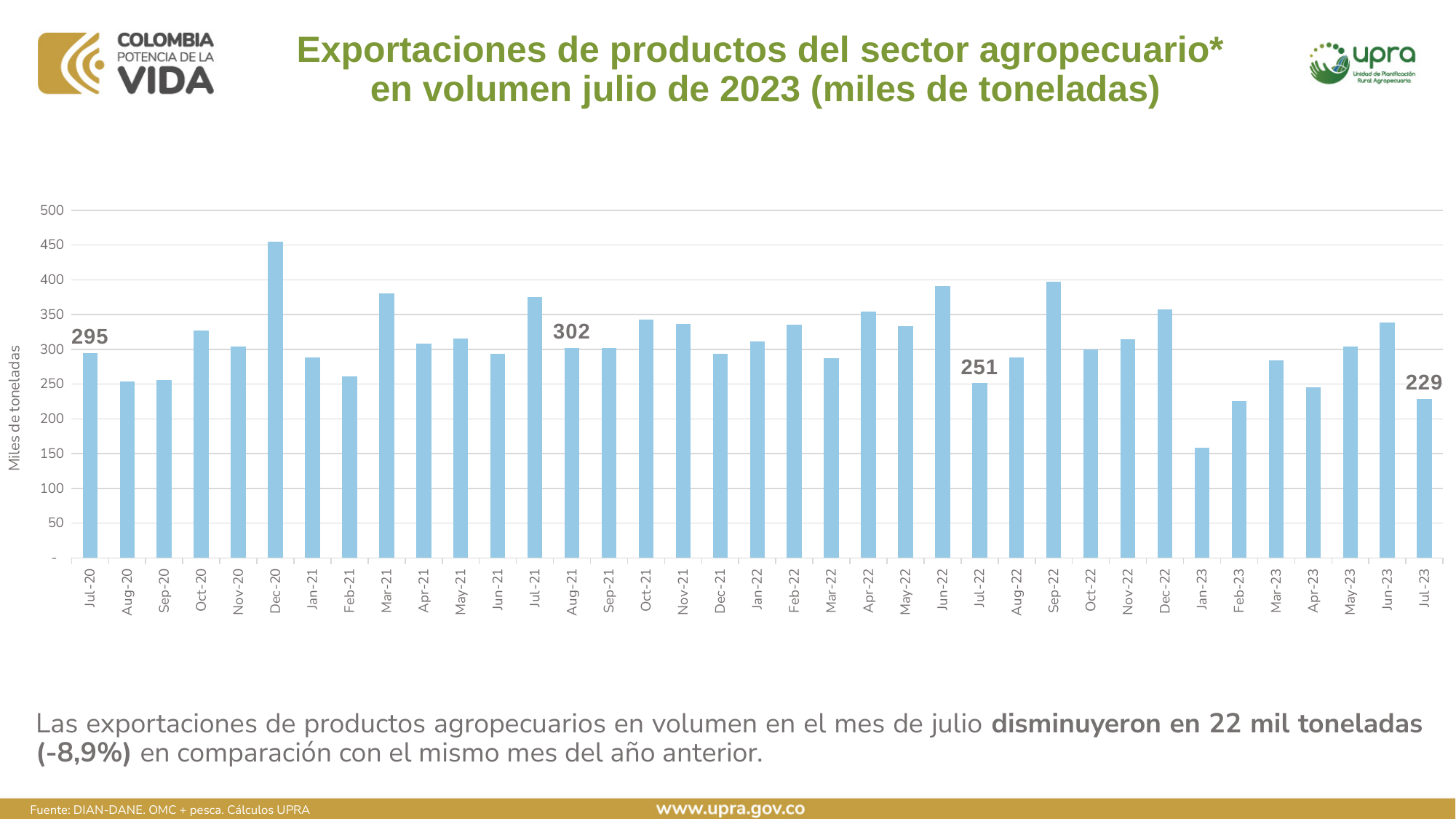

# Exportaciones de productos del sector agropecuario* en volumen julio de 2023 (miles de toneladas)

### Chart

| Category |  |
|---|---|
| 44013 | 295.13627421999985 |
| 44044 | 253.59121811000014 |
| 44075 | 255.84801250000012 |
| 44105 | 326.8530189399999 |
| 44136 | 304.2856063900001 |
| 44166 | 454.7537547099996 |
| 44197 | 287.96582796000007 |
| 44228 | 260.7158226400001 |
| 44256 | 380.76263621000004 |
| 44287 | 308.3782622 |
| 44317 | 315.9752502400001 |
| 44348 | 293.09490346000007 |
| 44378 | 375.76916776999997 |
| 44409 | 302.3094046599999 |
| 44440 | 301.8350678499999 |
| 44470 | 343.31594544000006 |
| 44501 | 336.76760339000026 |
| 44531 | 293.48369882000014 |
| 44562 | 311.7004991300001 |
| 44593 | 335.90196711999994 |
| 44621 | 287.50293817000005 |
| 44652 | 354.25864152999975 |
| 44682 | 333.80474792999996 |
| 44713 | 391.286217 |
| 44743 | 251.36990626999997 |
| 44774 | 288.3672197599997 |
| 44805 | 396.8558391199996 |
| 44835 | 299.38947411999993 |
| 44866 | 314.48795215999985 |
| 44896 | 357.01351242999993 |
| 44927 | 158.33677655000002 |
| 44958 | 226.04475693999996 |
| 44986 | 284.07341137 |
| 45017 | 245.27015637000005 |
| 45047 | 303.76935922000007 |
| 45078 | 338.3104940299998 |
| 45108 | 229.09252603999988 |
Las exportaciones de productos agropecuarios en volumen en el mes de julio disminuyeron en 22 mil toneladas (-8,9%) en comparación con el mismo mes del año anterior.
Fuente: DIAN-DANE. OMC + pesca. Cálculos UPRA